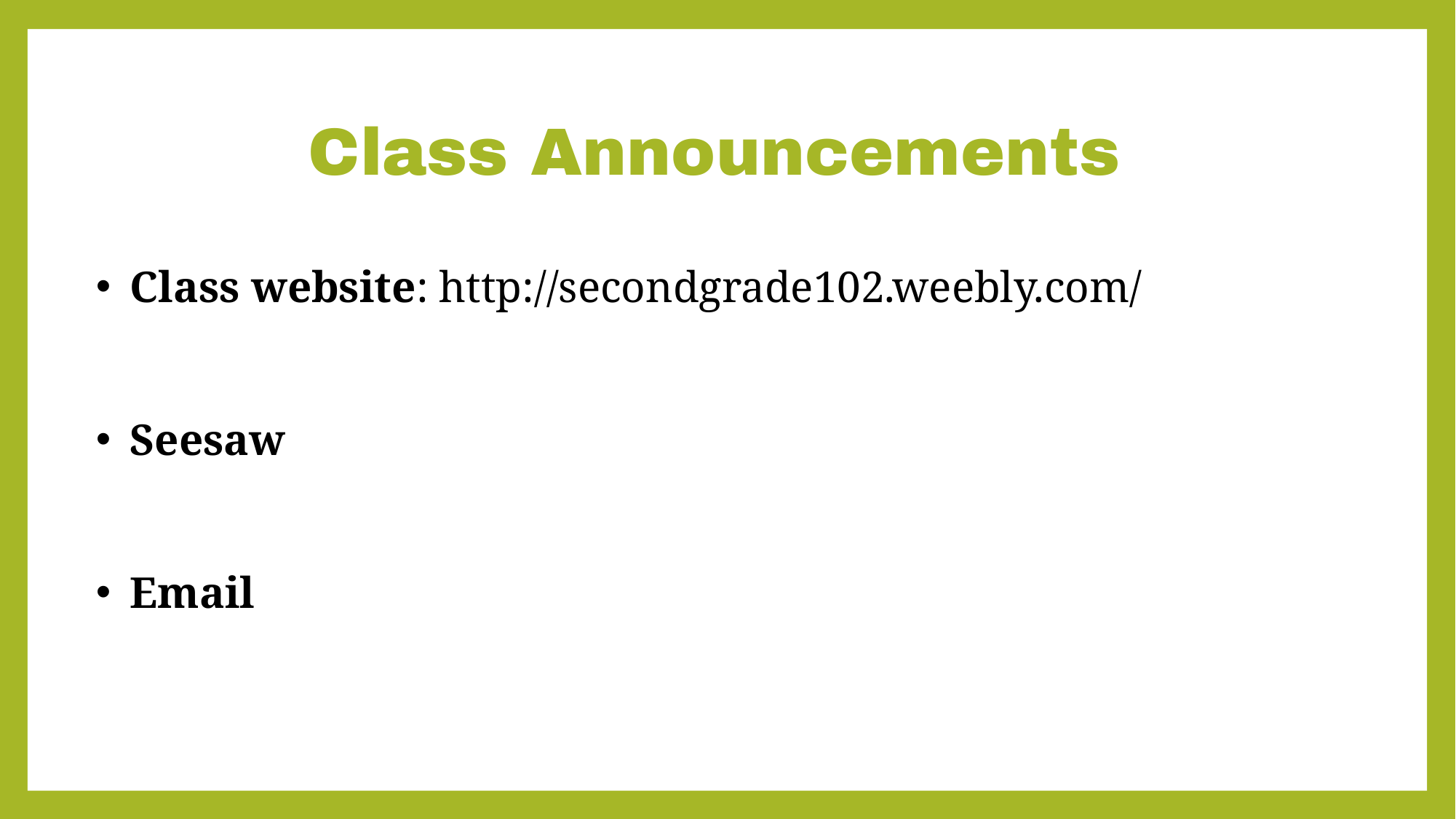

# Class Announcements
Class website: http://secondgrade102.weebly.com/

Seesaw

Email